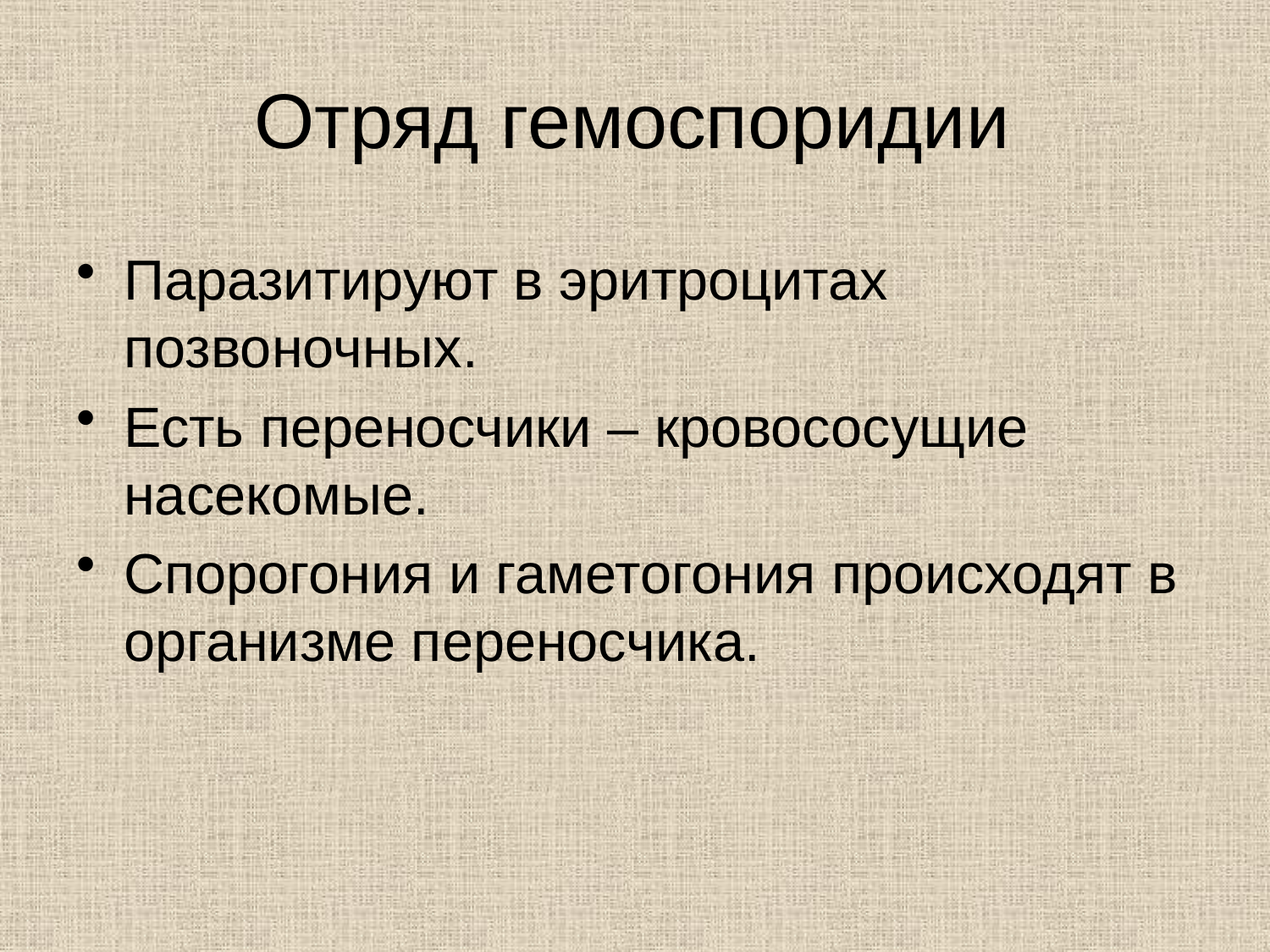

# Отряд гемоспоридии
Паразитируют в эритроцитах позвоночных.
Есть переносчики – кровососущие насекомые.
Спорогония и гаметогония происходят в организме переносчика.